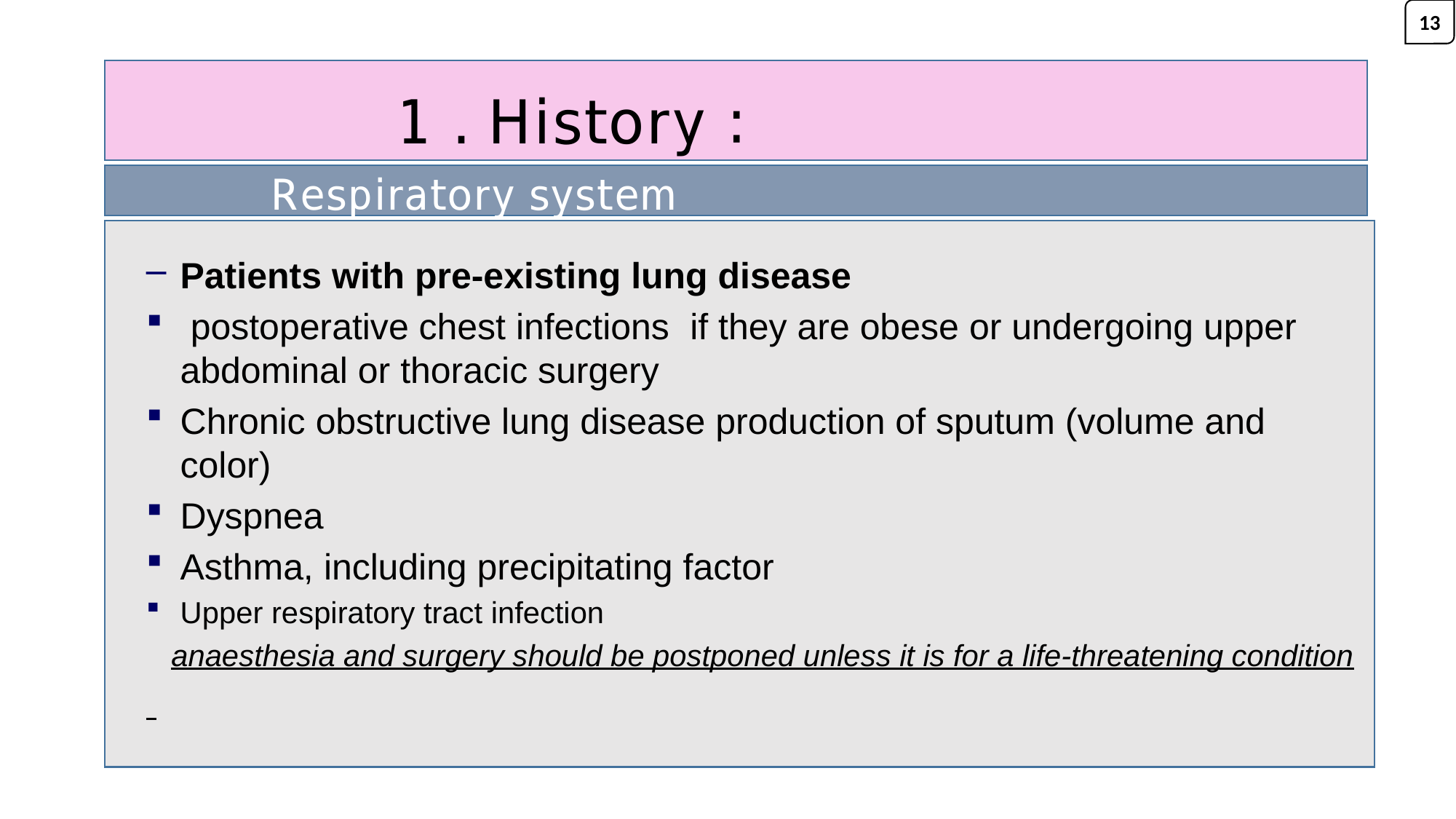

13
# 1 . History :

           Respiratory system

Patients with pre-existing lung disease
 postoperative chest infections  if they are obese or undergoing upper abdominal or thoracic surgery
Chronic obstructive lung disease production of sputum (volume and color)
Dyspnea
Asthma, including precipitating factor
Upper respiratory tract infection
   anaesthesia and surgery should be postponed unless it is for a life-threatening condition